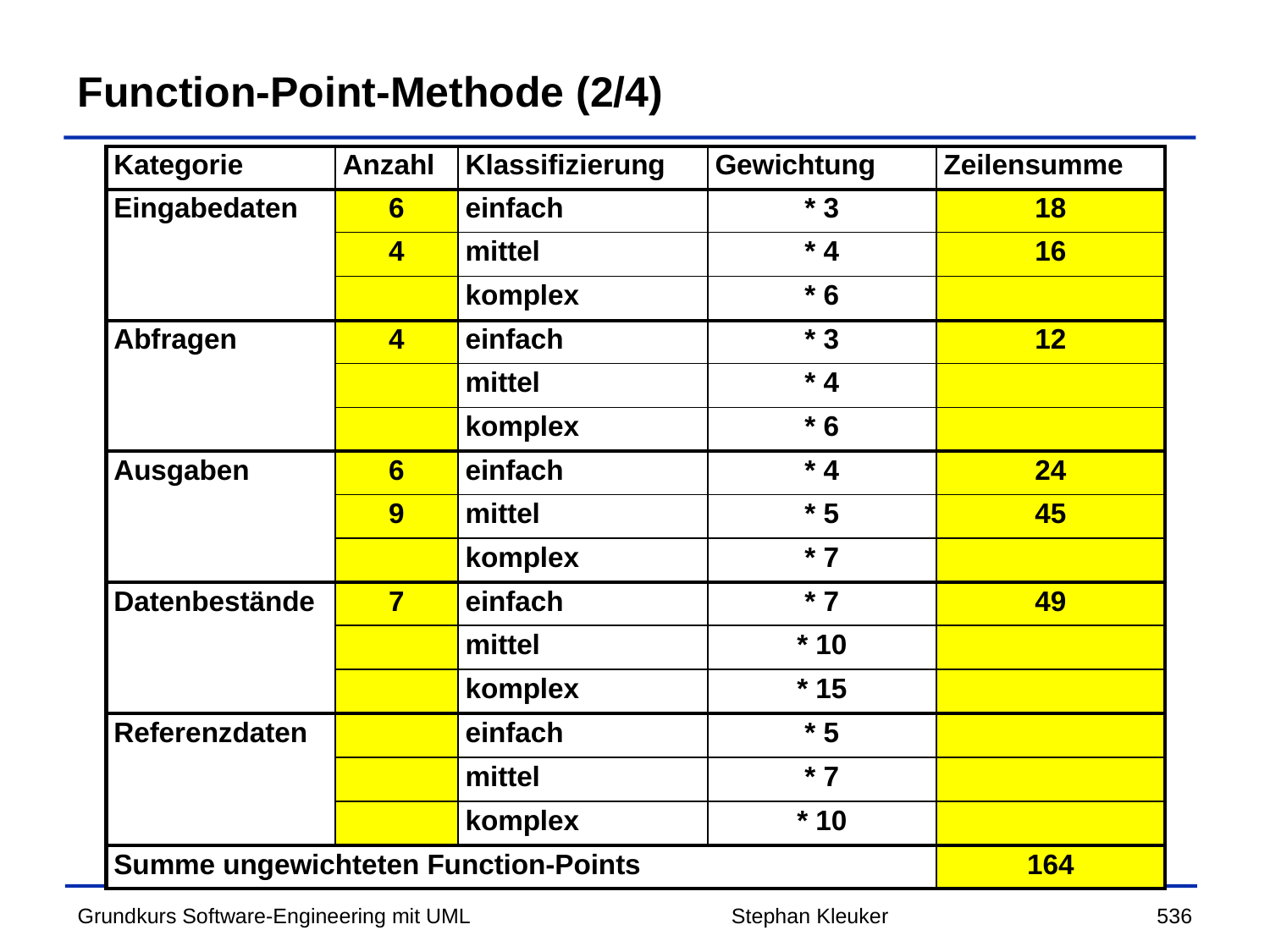

# Function-Point-Methode (2/4)
| Kategorie | Anzahl | Klassifizierung | Gewichtung | Zeilensumme |
| --- | --- | --- | --- | --- |
| Eingabedaten | 6 | einfach | \* 3 | 18 |
|  | 4 | mittel | \* 4 | 16 |
|  |  | komplex | \* 6 |  |
| Abfragen | 4 | einfach | \* 3 | 12 |
|  |  | mittel | \* 4 |  |
|  |  | komplex | \* 6 |  |
| Ausgaben | 6 | einfach | \* 4 | 24 |
|  | 9 | mittel | \* 5 | 45 |
|  |  | komplex | \* 7 |  |
| Datenbestände | 7 | einfach | \* 7 | 49 |
|  |  | mittel | \* 10 |  |
|  |  | komplex | \* 15 |  |
| Referenzdaten |  | einfach | \* 5 |  |
|  |  | mittel | \* 7 |  |
|  |  | komplex | \* 10 |  |
| Summe ungewichteten Function-Points |  |  |  | 164 |
Stephan Kleuker